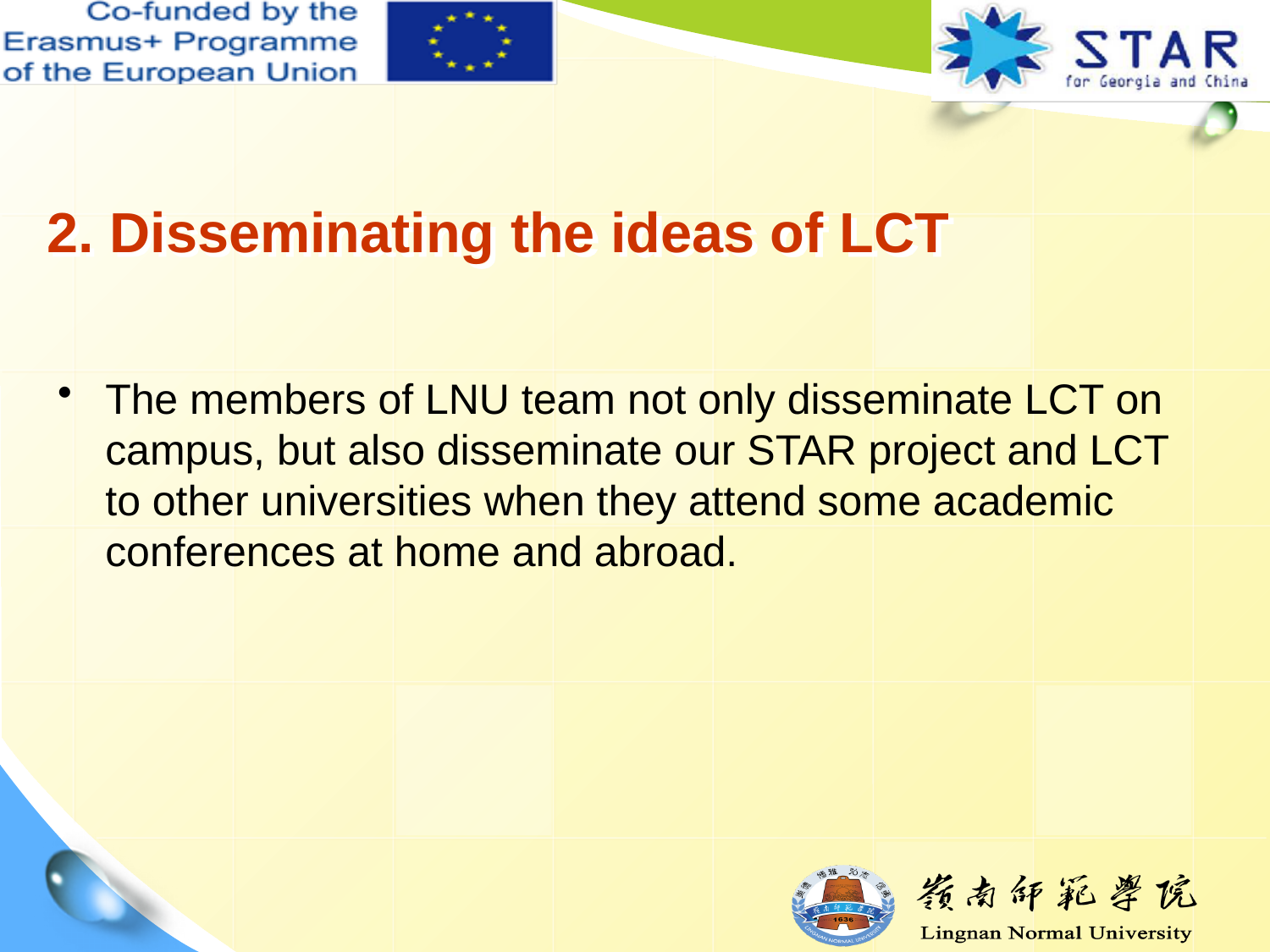

# 2. Disseminating the ideas of LCT
The members of LNU team not only disseminate LCT on campus, but also disseminate our STAR project and LCT to other universities when they attend some academic conferences at home and abroad.